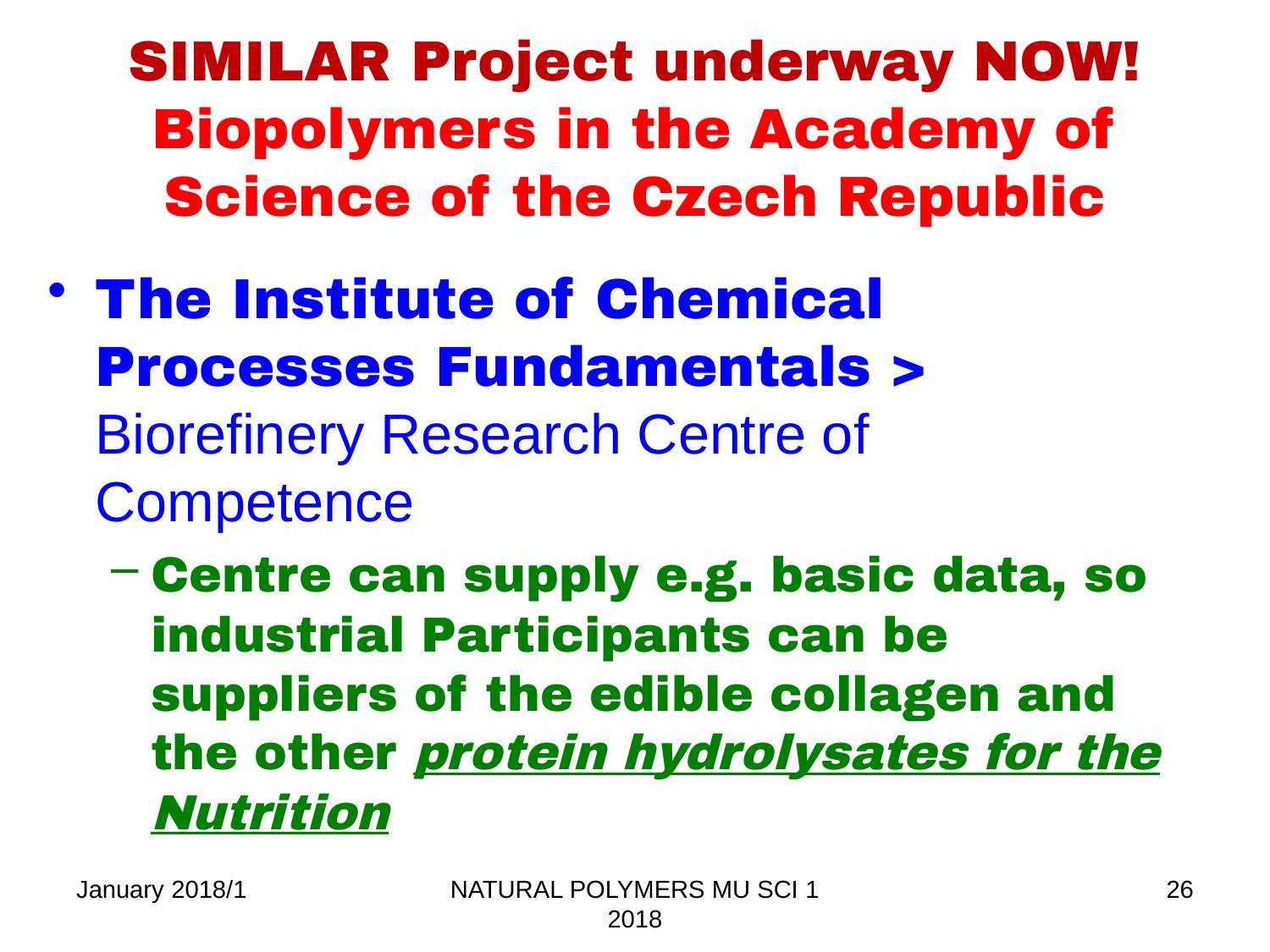

# SIMILAR Project underway NOW! Biopolymers in the Academy of Science of the Czech Republic
The Institute of Chemical Processes Fundamentals > Biorefinery Research Centre of Competence
Centre can supply e.g. basic data, so industrial Participants can be suppliers of the edible collagen and the other protein hydrolysates for the Nutrition
January 2018/1
NATURAL POLYMERS MU SCI 1 2018
26